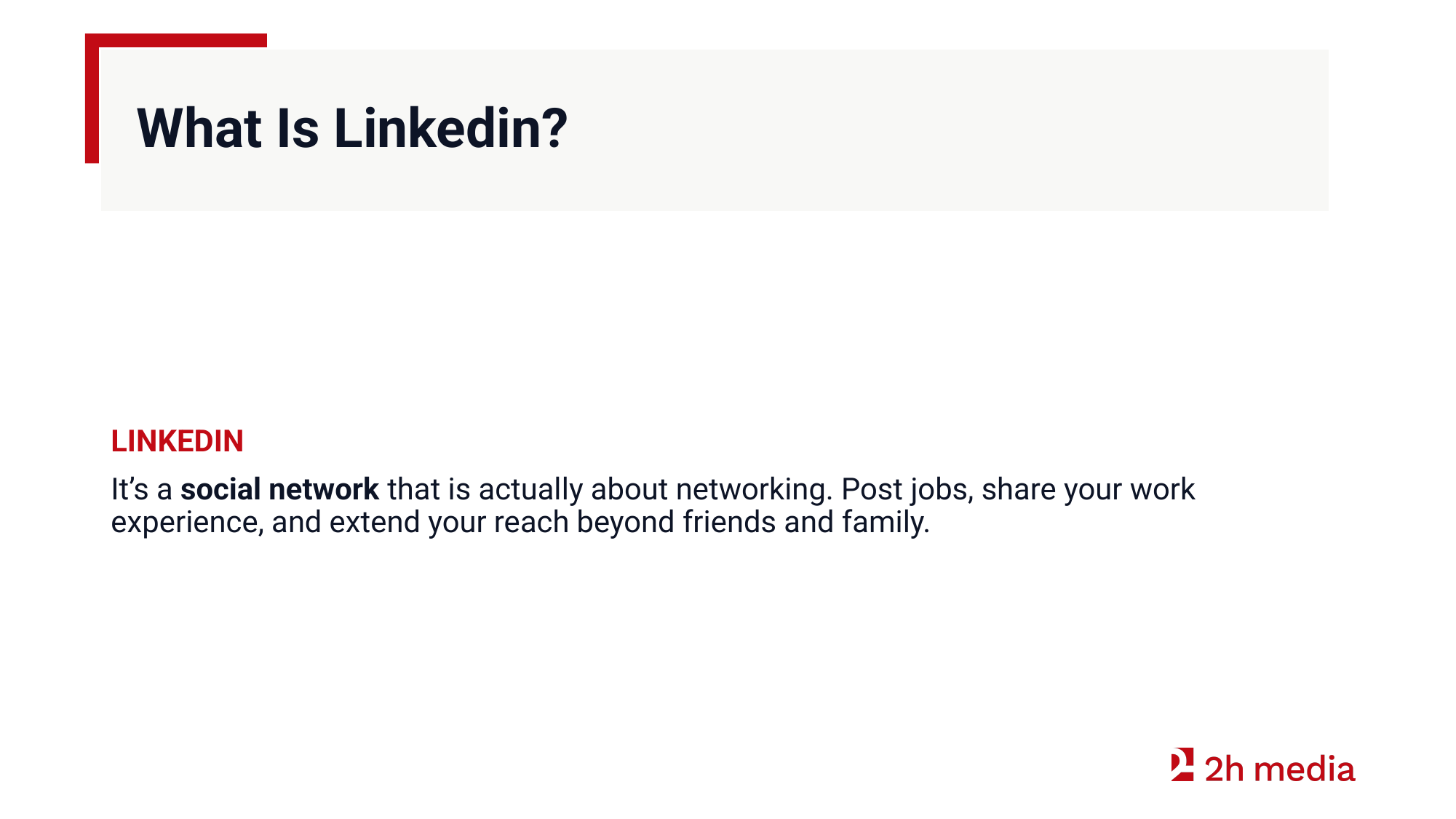

# What Is Linkedin?
LINKEDIN
It’s a social network that is actually about networking. Post jobs, share your work experience, and extend your reach beyond friends and family.